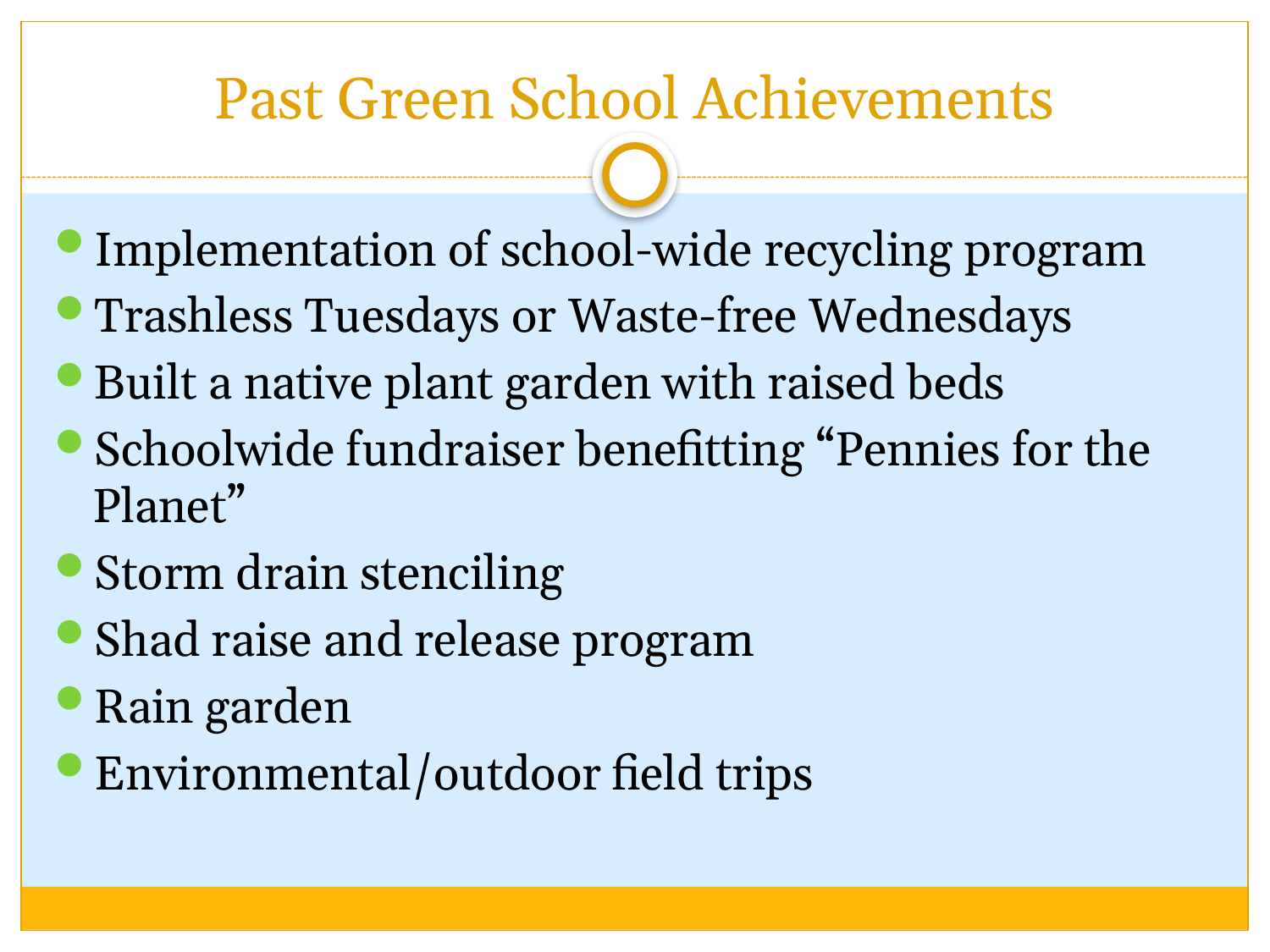

# Past Green School Achievements
Implementation of school-wide recycling program
Trashless Tuesdays or Waste-free Wednesdays
Built a native plant garden with raised beds
Schoolwide fundraiser benefitting “Pennies for the Planet”
Storm drain stenciling
Shad raise and release program
Rain garden
Environmental/outdoor field trips